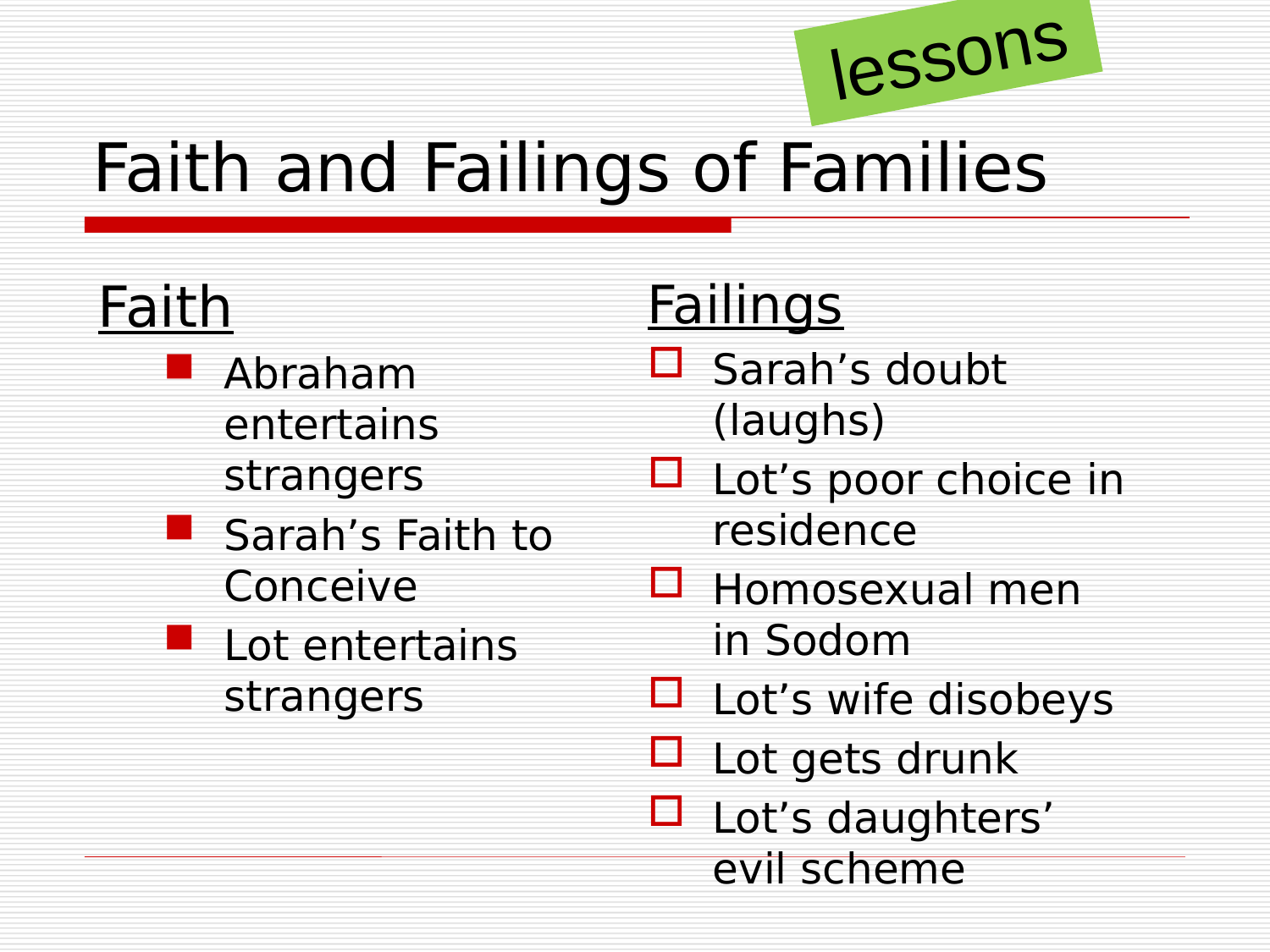

lessons
# Faith and Failings of Families
Faith
Abraham entertains strangers
Sarah’s Faith to Conceive
Lot entertains strangers
Failings
Sarah’s doubt (laughs)
Lot’s poor choice in residence
Homosexual men in Sodom
Lot’s wife disobeys
Lot gets drunk
Lot’s daughters’ evil scheme